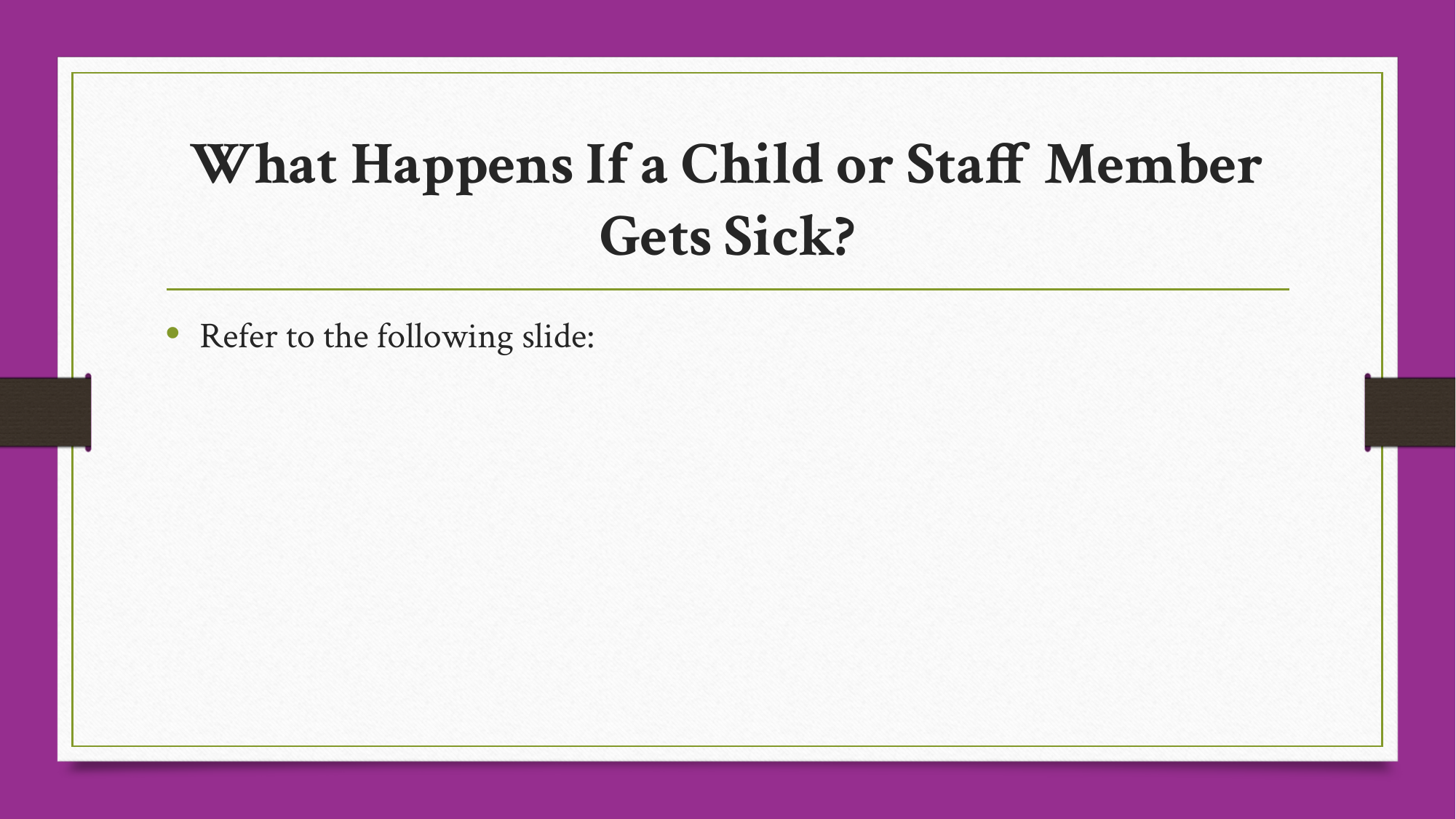

# What Happens If a Child or Staff Member Gets Sick?
Refer to the following slide: